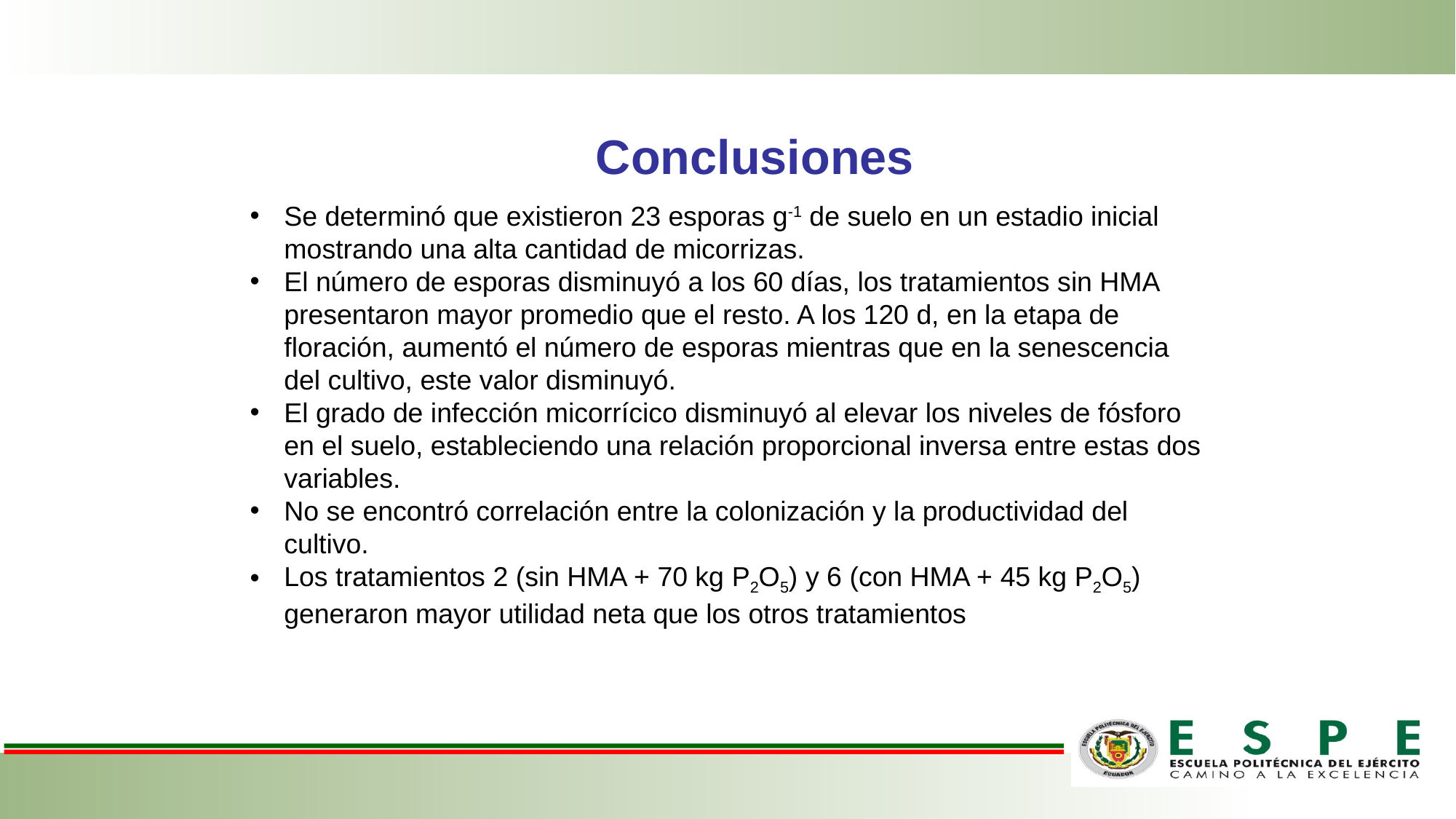

Conclusiones
Se determinó que existieron 23 esporas g-1 de suelo en un estadio inicial mostrando una alta cantidad de micorrizas.
El número de esporas disminuyó a los 60 días, los tratamientos sin HMA presentaron mayor promedio que el resto. A los 120 d, en la etapa de floración, aumentó el número de esporas mientras que en la senescencia del cultivo, este valor disminuyó.
El grado de infección micorrícico disminuyó al elevar los niveles de fósforo en el suelo, estableciendo una relación proporcional inversa entre estas dos variables.
No se encontró correlación entre la colonización y la productividad del cultivo.
Los tratamientos 2 (sin HMA + 70 kg P2O5) y 6 (con HMA + 45 kg P2O5) generaron mayor utilidad neta que los otros tratamientos